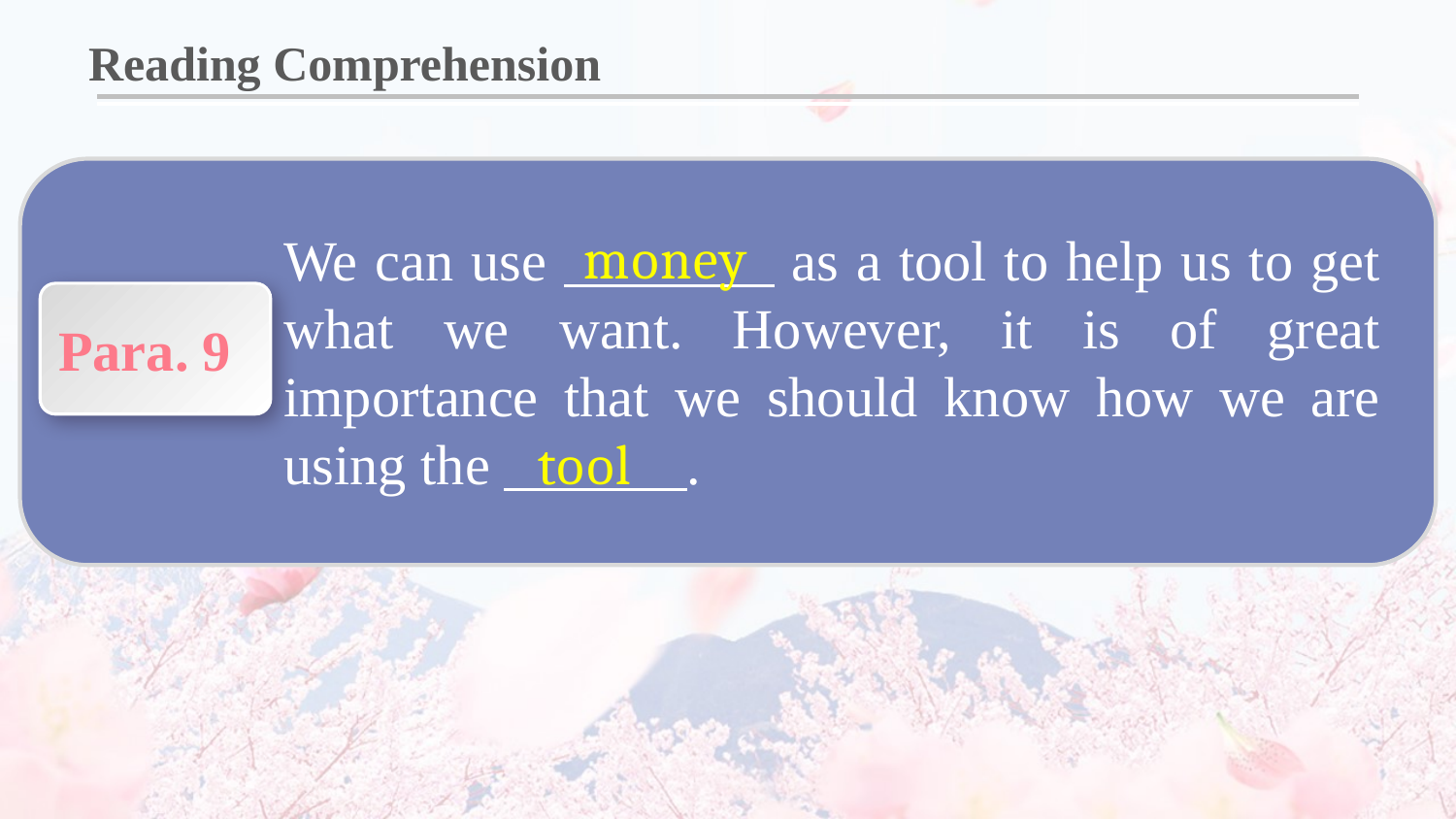

Reading Comprehension

money
We can use              as a tool to help us to get what we want. However, it is of great importance that we should know how we are using the              .

Para. 9
tool